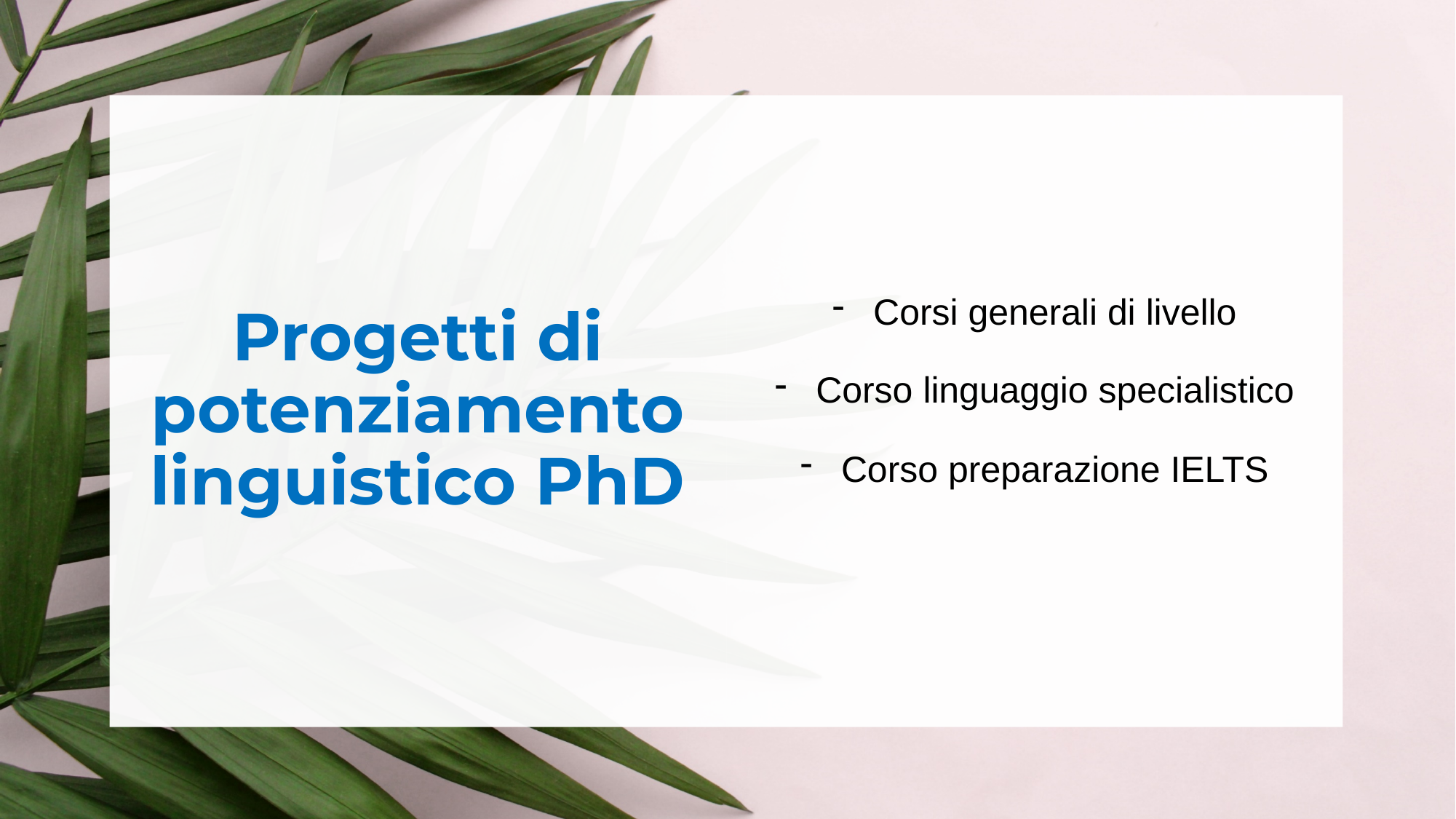

# Progetti di potenziamento linguistico PhD
Corsi generali di livello

Corso linguaggio specialistico

Corso preparazione IELTS